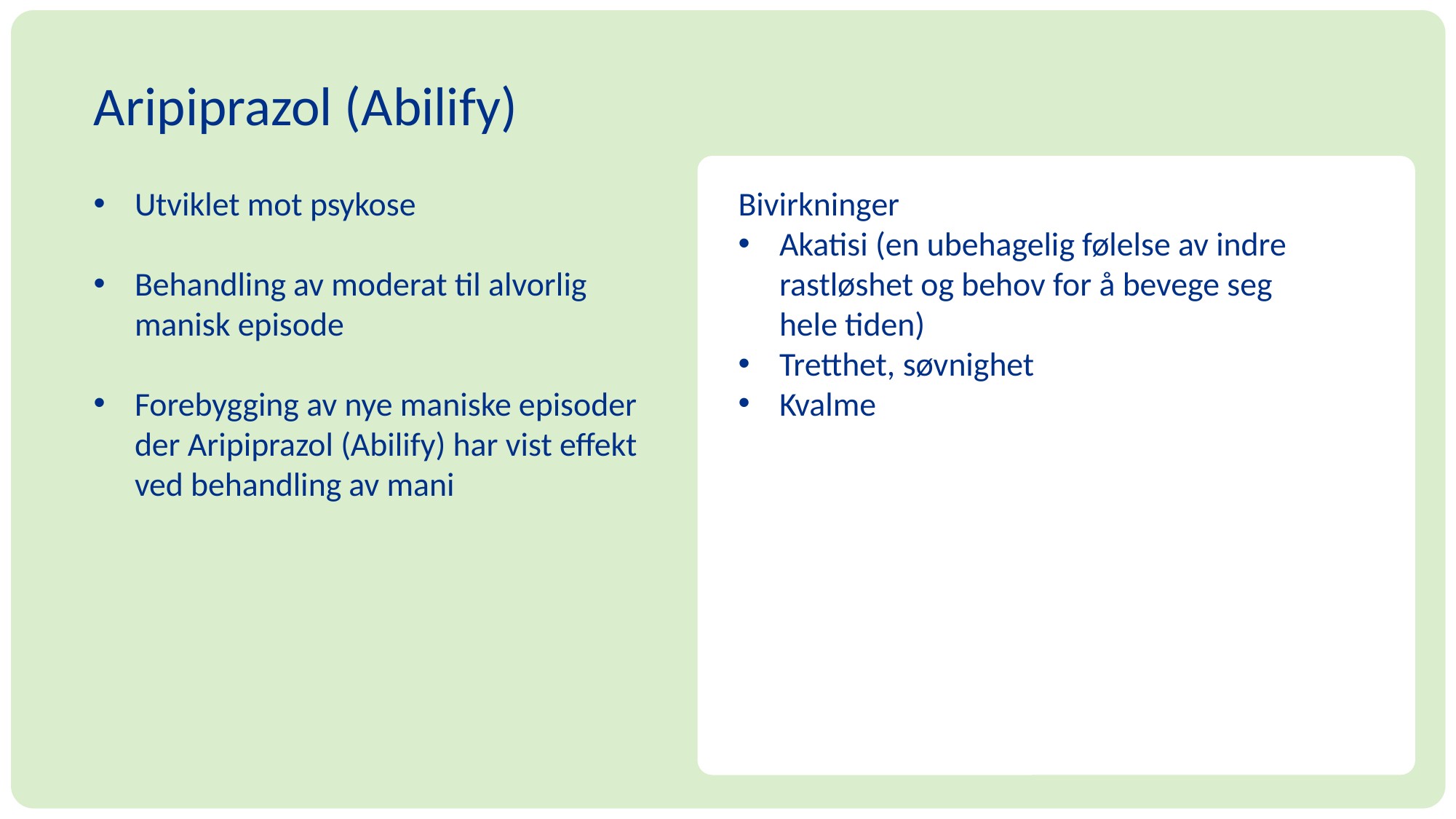

Aripiprazol (Abilify)

Utviklet mot psykose

Behandling av moderat til alvorlig manisk episode

Forebygging av nye maniske episoder der Aripiprazol (Abilify) har vist effekt ved behandling av mani
Bivirkninger
Akatisi (en ubehagelig følelse av indre rastløshet og behov for å bevege seg
hele tiden)
Tretthet, søvnighet
Kvalme